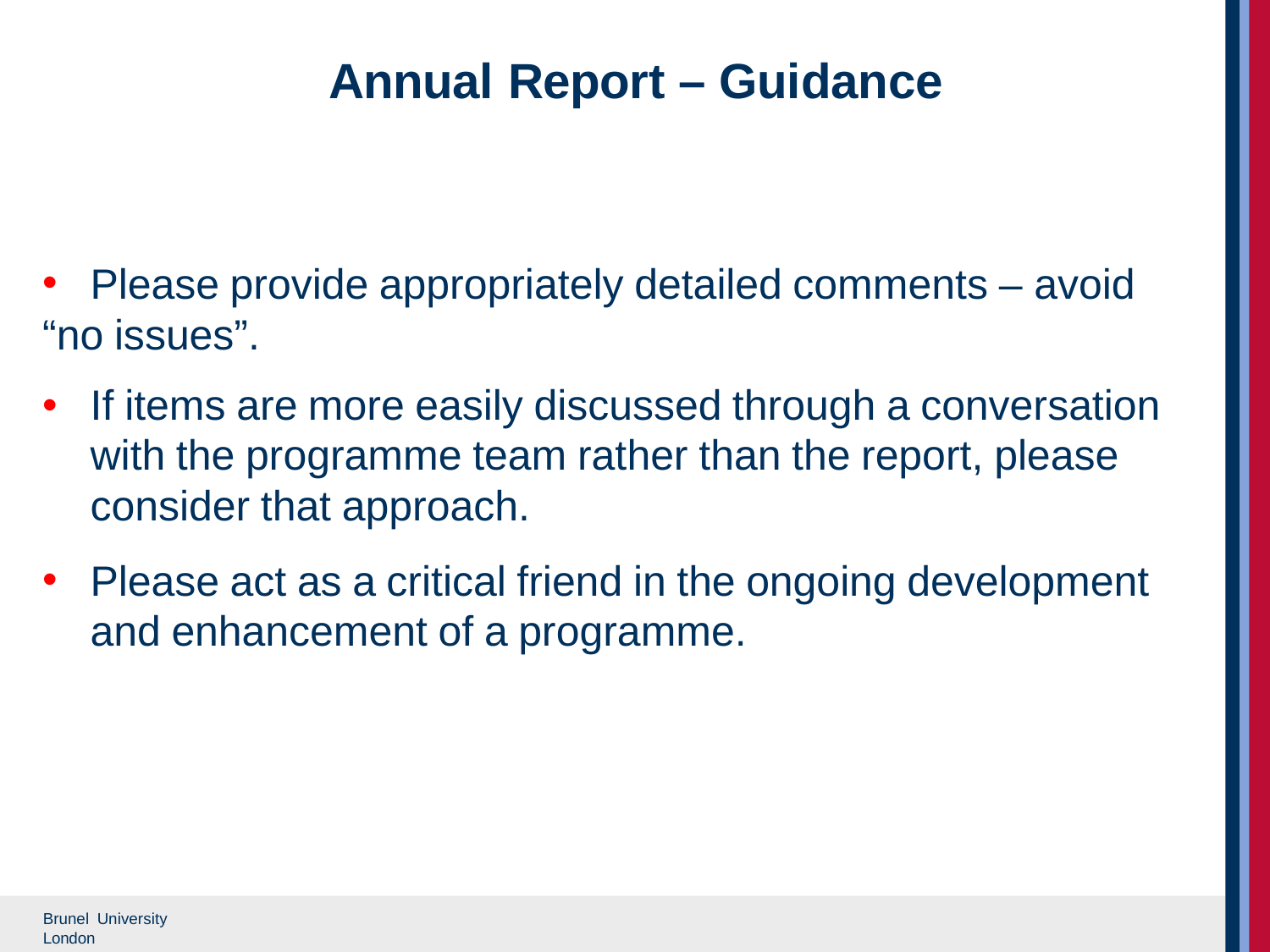

# Annual Report – Guidance
Please provide appropriately detailed comments – avoid
“no issues”.
If items are more easily discussed through a conversation with the programme team rather than the report, please consider that approach.
Please act as a critical friend in the ongoing development and enhancement of a programme.
Brunel  University  London